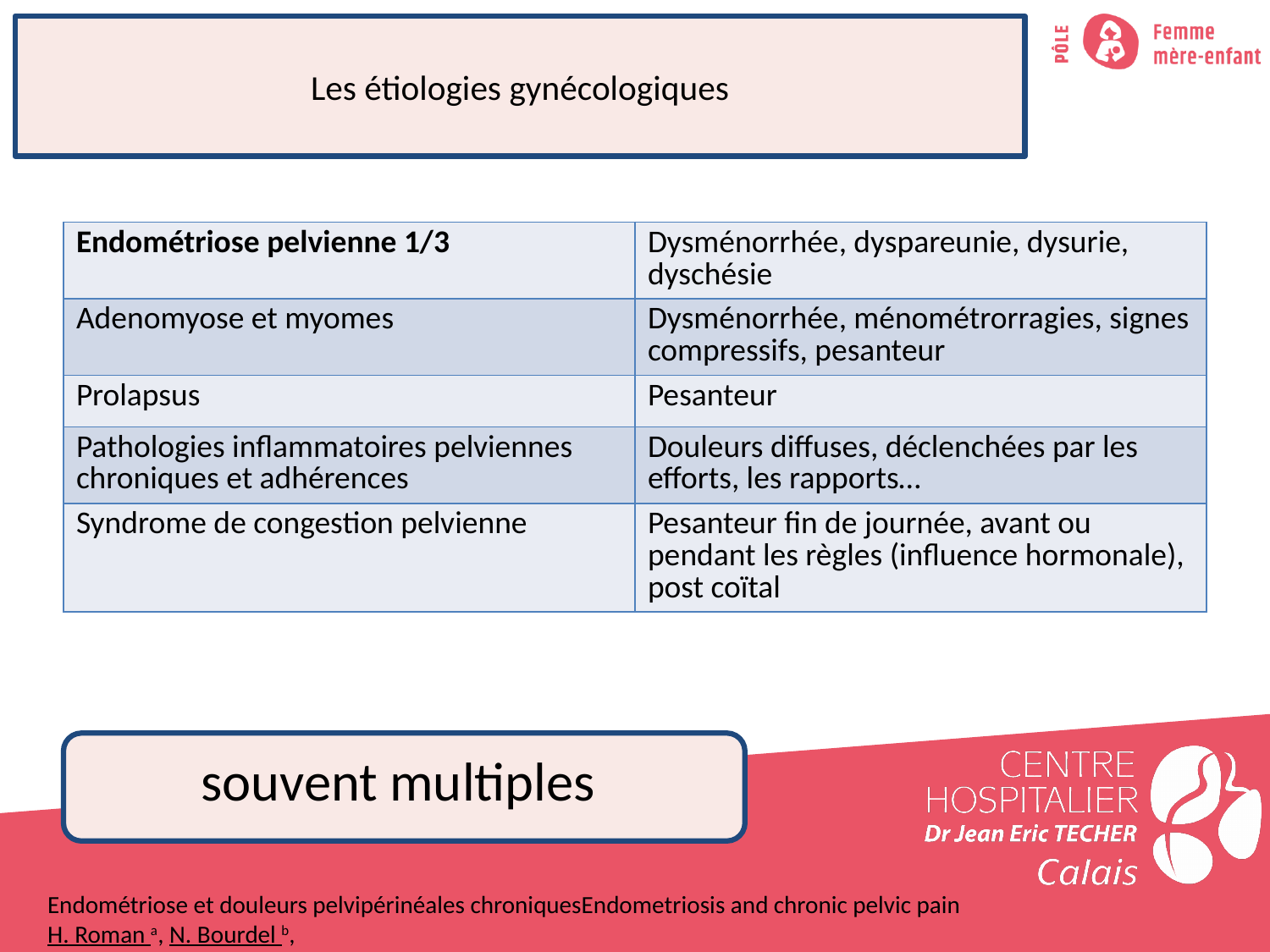

# Les étiologies gynécologiques
| Endométriose pelvienne 1/3 | Dysménorrhée, dyspareunie, dysurie, dyschésie |
| --- | --- |
| Adenomyose et myomes | Dysménorrhée, ménométrorragies, signes compressifs, pesanteur |
| Prolapsus | Pesanteur |
| Pathologies inflammatoires pelviennes chroniques et adhérences | Douleurs diffuses, déclenchées par les efforts, les rapports… |
| Syndrome de congestion pelvienne | Pesanteur fin de journée, avant ou pendant les règles (influence hormonale), post coïtal |
souvent multiples
Endométriose et douleurs pelvipérinéales chroniquesEndometriosis and chronic pelvic pain
H. Roman a, N. Bourdel b,
3